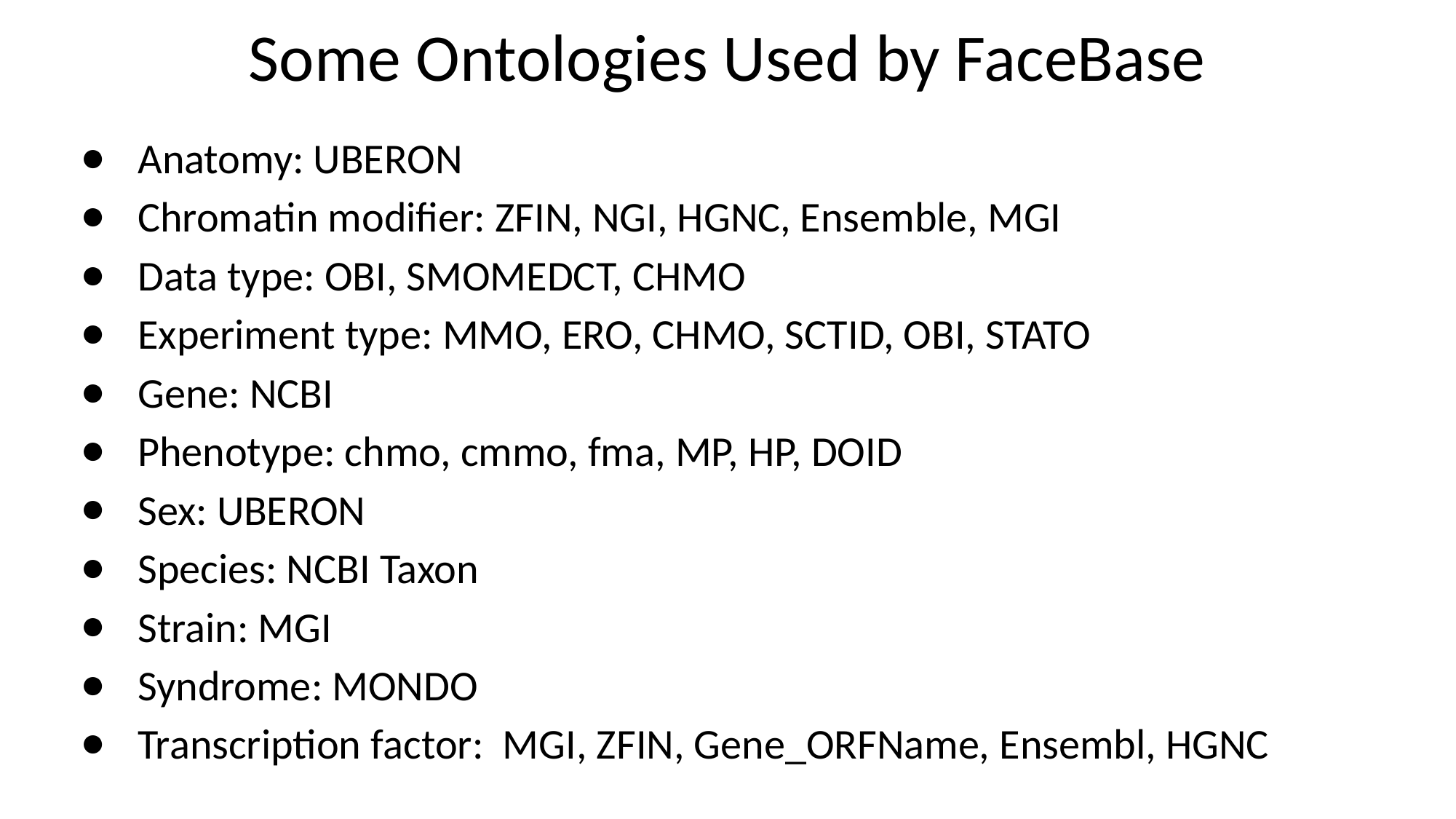

# Some Ontologies Used by FaceBase
Anatomy: UBERON
Chromatin modifier: ZFIN, NGI, HGNC, Ensemble, MGI
Data type: OBI, SMOMEDCT, CHMO
Experiment type: MMO, ERO, CHMO, SCTID, OBI, STATO
Gene: NCBI
Phenotype: chmo, cmmo, fma, MP, HP, DOID
Sex: UBERON
Species: NCBI Taxon
Strain: MGI
Syndrome: MONDO
Transcription factor:  MGI, ZFIN, Gene_ORFName, Ensembl, HGNC